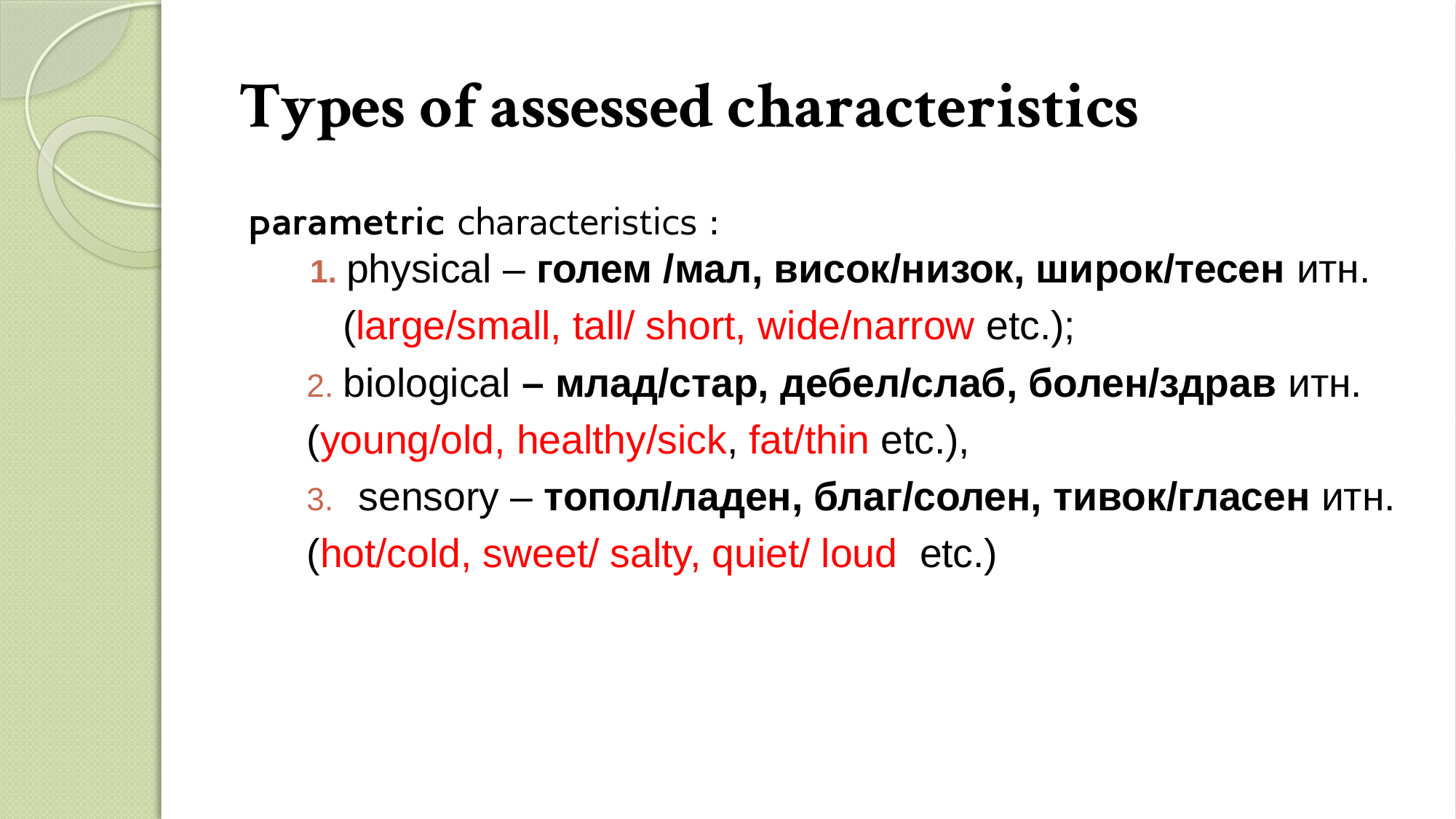

# Types of assessed characteristics
parametric characteristics :
 physical – голем /мал, висок/низок, широк/тесен итн.
(large/small, tall/ short, wide/narrow etc.);
biological – млад/стар, дебел/слаб, болен/здрав итн.
	(young/old, healthy/sick, fat/thin etc.),
sensory – топол/ладен, благ/солен, тивок/гласен итн.
(hot/cold, sweet/ salty, quiet/ loud  etc.)